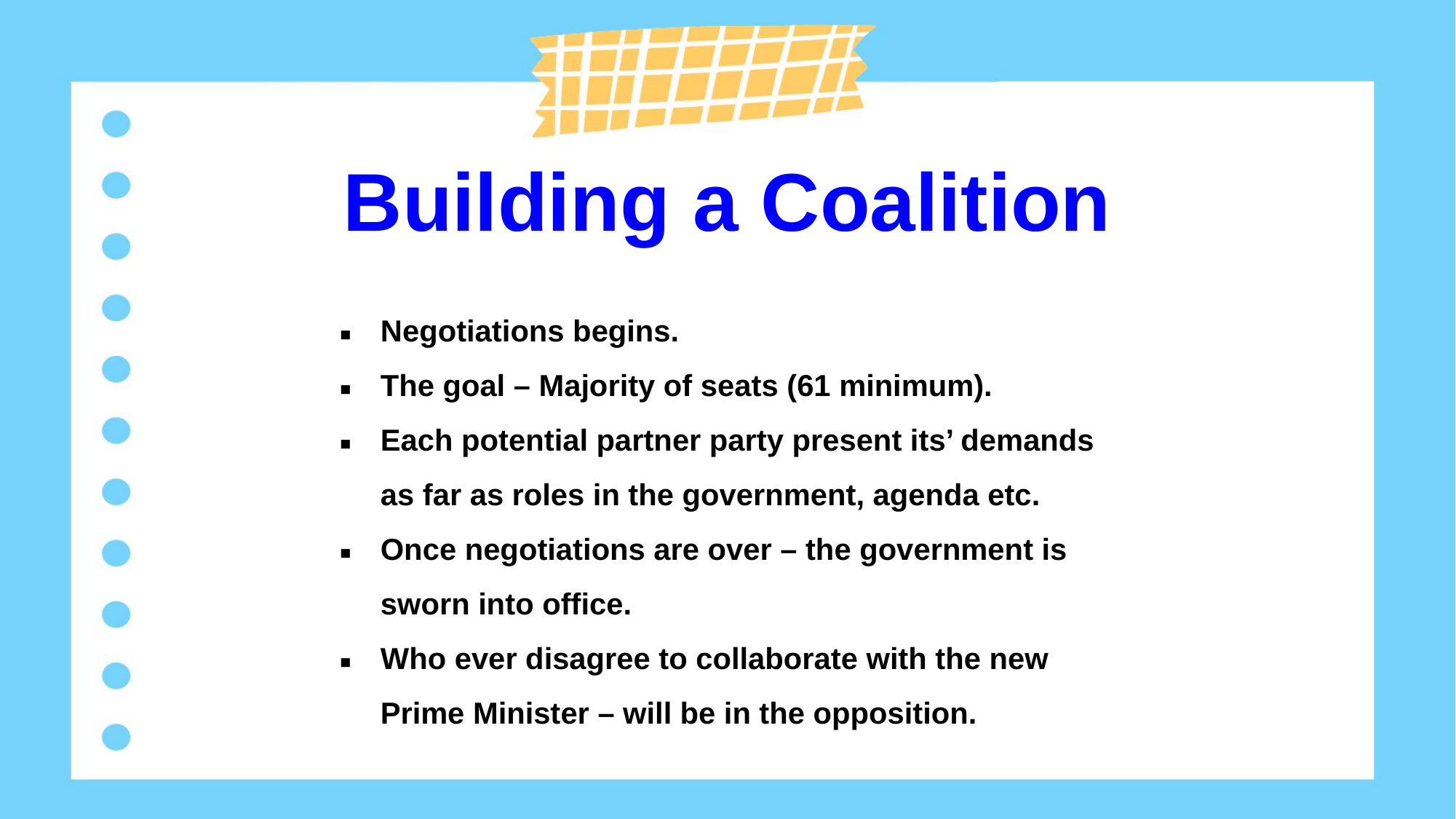

Building a Coalition
Negotiations begins.
The goal – Majority of seats (61 minimum).
Each potential partner party present its’ demands as far as roles in the government, agenda etc.
Once negotiations are over – the government is sworn into office.
Who ever disagree to collaborate with the new Prime Minister – will be in the opposition.